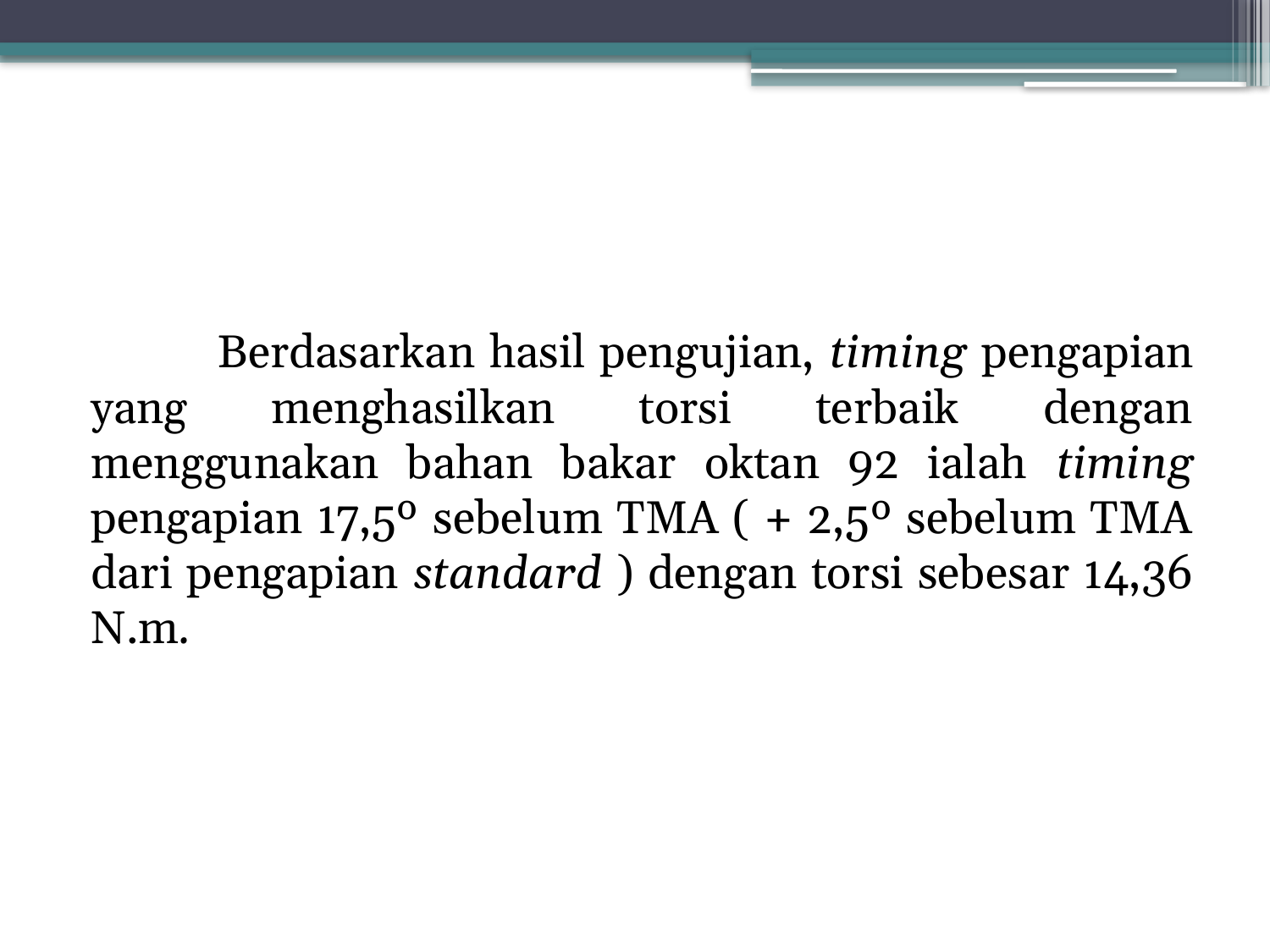

#
	Berdasarkan hasil pengujian, timing pengapian yang menghasilkan torsi terbaik dengan menggunakan bahan bakar oktan 92 ialah timing pengapian 17,5º sebelum TMA ( + 2,5º sebelum TMA dari pengapian standard ) dengan torsi sebesar 14,36 N.m.